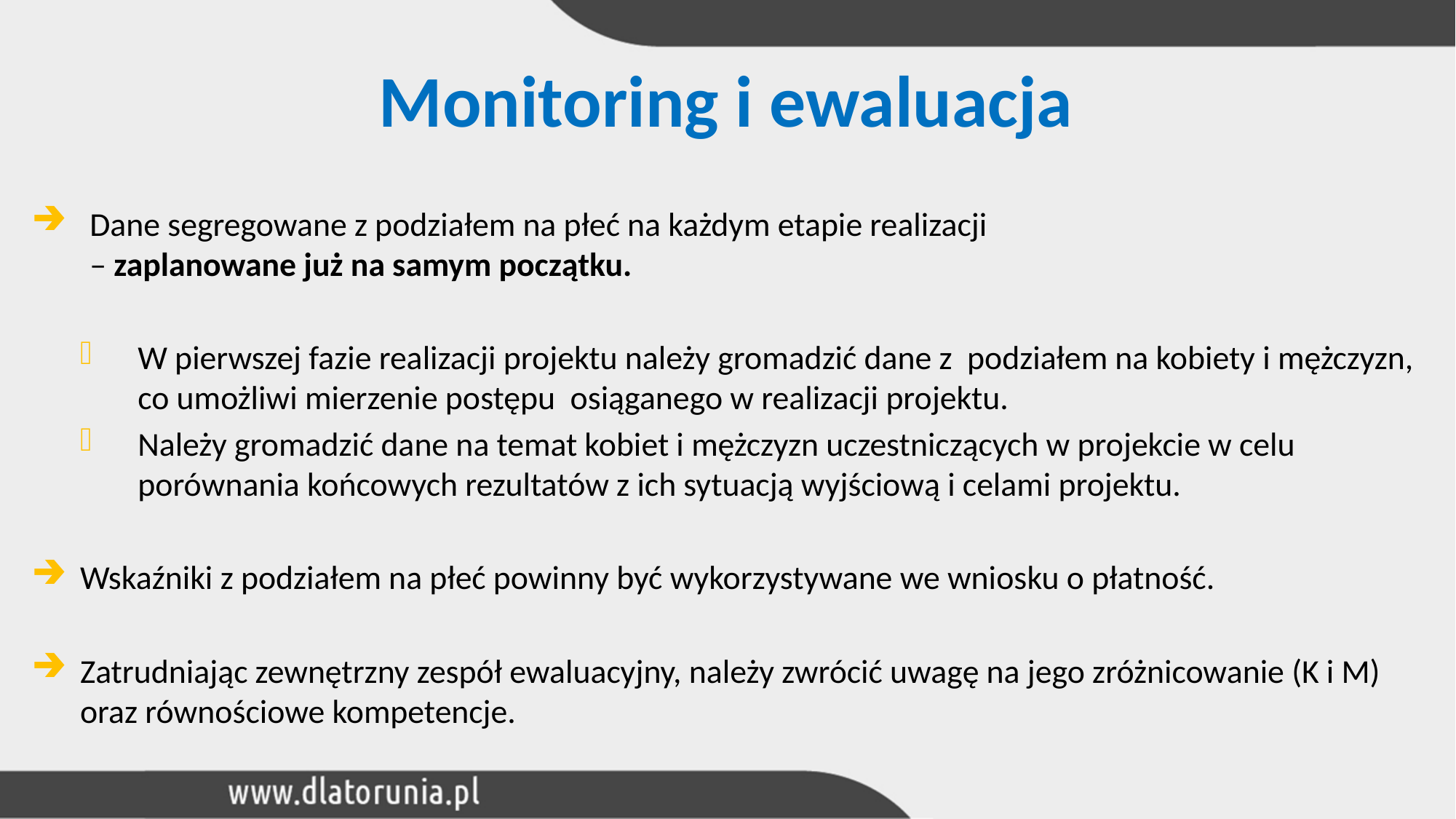

Monitoring i ewaluacja
Dane segregowane z podziałem na płeć na każdym etapie realizacji
– zaplanowane już na samym początku.

W pierwszej fazie realizacji projektu należy gromadzić dane z  podziałem na kobiety i mężczyzn, co umożliwi mierzenie postępu  osiąganego w realizacji projektu.
Należy gromadzić dane na temat kobiet i mężczyzn uczestniczących w projekcie w celu porównania końcowych rezultatów z ich sytuacją wyjściową i celami projektu.

Wskaźniki z podziałem na płeć powinny być wykorzystywane we wniosku o płatność.

Zatrudniając zewnętrzny zespół ewaluacyjny, należy zwrócić uwagę na jego zróżnicowanie (K i M) oraz równościowe kompetencje.